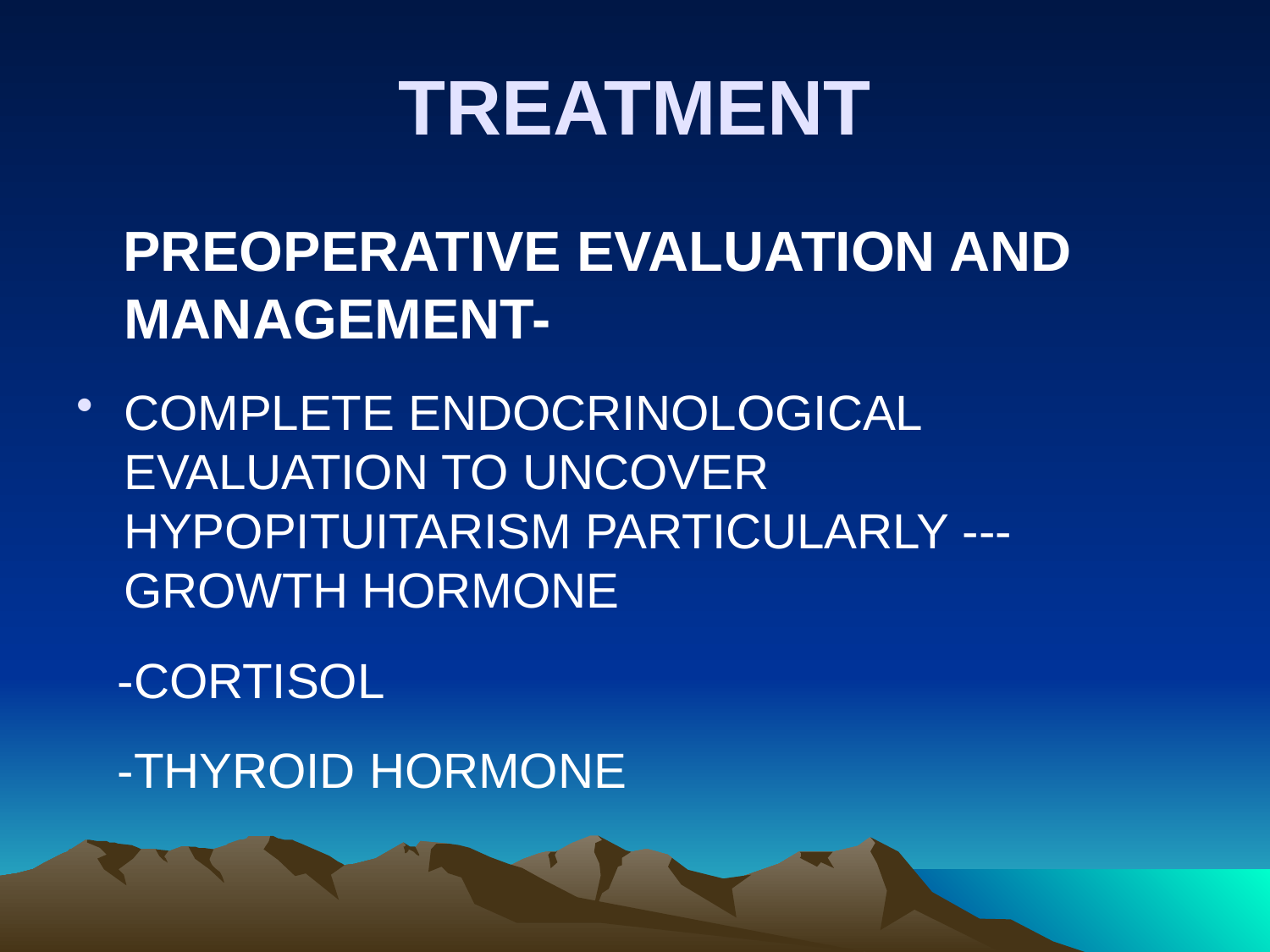

# TREATMENT
   PREOPERATIVE EVALUATION AND MANAGEMENT-
COMPLETE ENDOCRINOLOGICAL EVALUATION TO UNCOVER HYPOPITUITARISM PARTICULARLY ---GROWTH HORMONE
   -CORTISOL
   -THYROID HORMONE